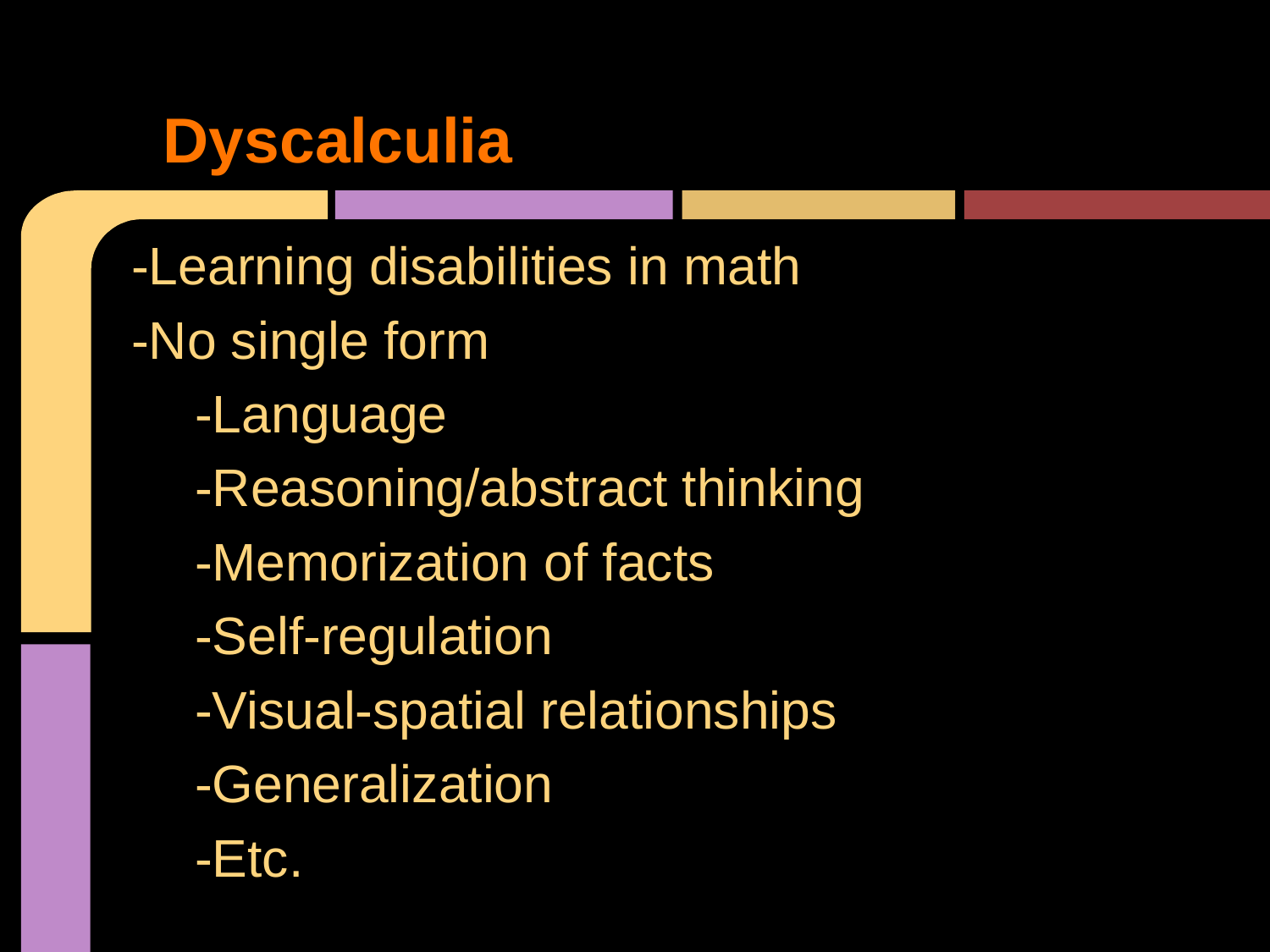

# Dyscalculia
-Learning disabilities in math
-No single form
	-Language
	-Reasoning/abstract thinking
	-Memorization of facts
	-Self-regulation
	-Visual-spatial relationships
	-Generalization
	-Etc.